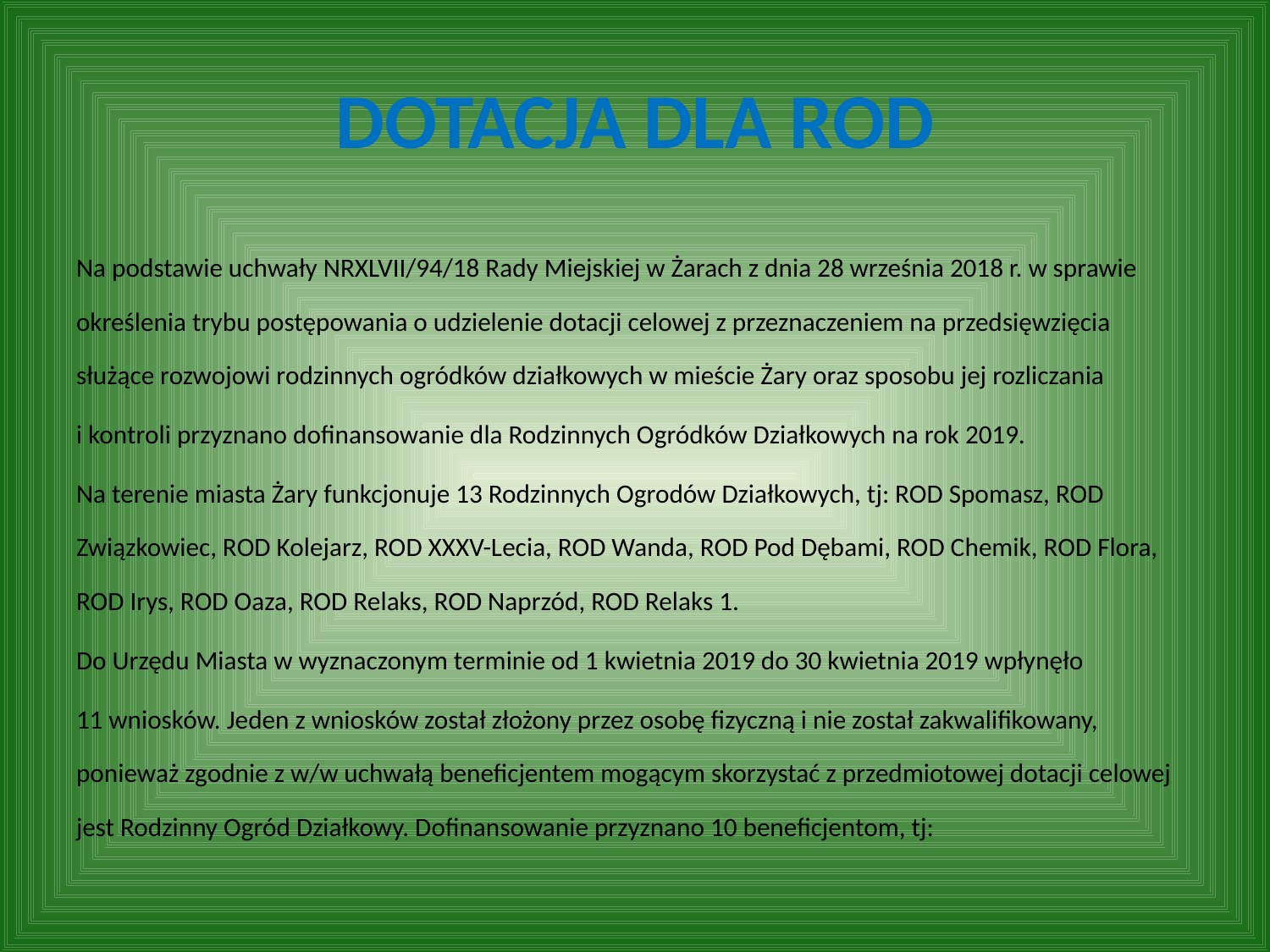

# DOTACJA DLA ROD
Na podstawie uchwały NRXLVII/94/18 Rady Miejskiej w Żarach z dnia 28 września 2018 r. w sprawie określenia trybu postępowania o udzielenie dotacji celowej z przeznaczeniem na przedsięwzięcia służące rozwojowi rodzinnych ogródków działkowych w mieście Żary oraz sposobu jej rozliczania
i kontroli przyznano dofinansowanie dla Rodzinnych Ogródków Działkowych na rok 2019.
Na terenie miasta Żary funkcjonuje 13 Rodzinnych Ogrodów Działkowych, tj: ROD Spomasz, ROD Związkowiec, ROD Kolejarz, ROD XXXV-Lecia, ROD Wanda, ROD Pod Dębami, ROD Chemik, ROD Flora, ROD Irys, ROD Oaza, ROD Relaks, ROD Naprzód, ROD Relaks 1.
Do Urzędu Miasta w wyznaczonym terminie od 1 kwietnia 2019 do 30 kwietnia 2019 wpłynęło
11 wniosków. Jeden z wniosków został złożony przez osobę fizyczną i nie został zakwalifikowany, ponieważ zgodnie z w/w uchwałą beneficjentem mogącym skorzystać z przedmiotowej dotacji celowej jest Rodzinny Ogród Działkowy. Dofinansowanie przyznano 10 beneficjentom, tj: